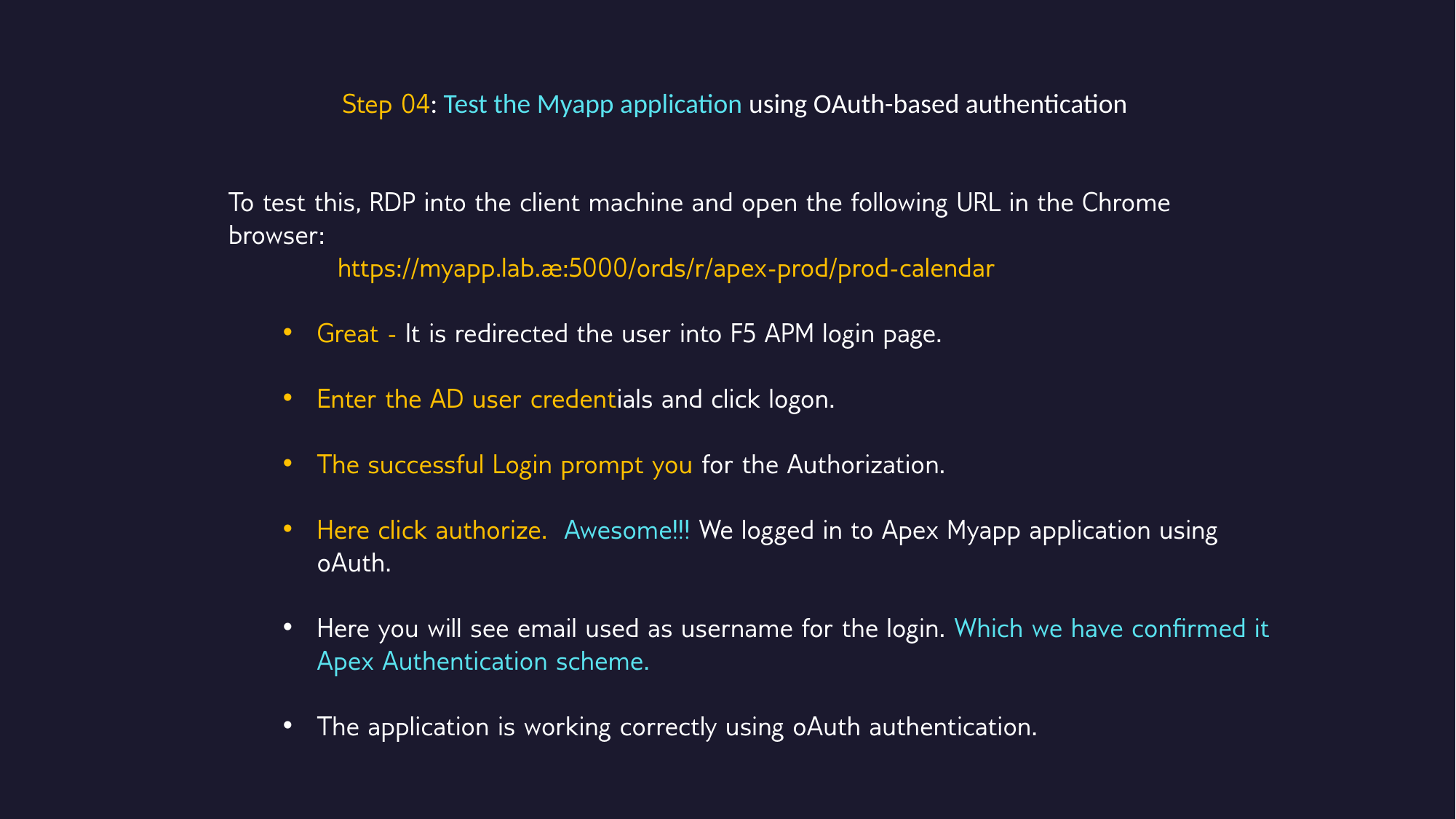

Step 04: Test the Myapp application using OAuth-based authentication

To test this, RDP into the client machine and open the following URL in the Chrome browser:
	https://myapp.lab.ae:5000/ords/r/apex-prod/prod-calendar

Great - It is redirected the user into F5 APM login page.

Enter the AD user credentials and click logon.

The successful Login prompt you for the Authorization.

Here click authorize.  Awesome!!! We logged in to Apex Myapp application using oAuth.

Here you will see email used as username for the login. Which we have confirmed it Apex Authentication scheme.

The application is working correctly using oAuth authentication.